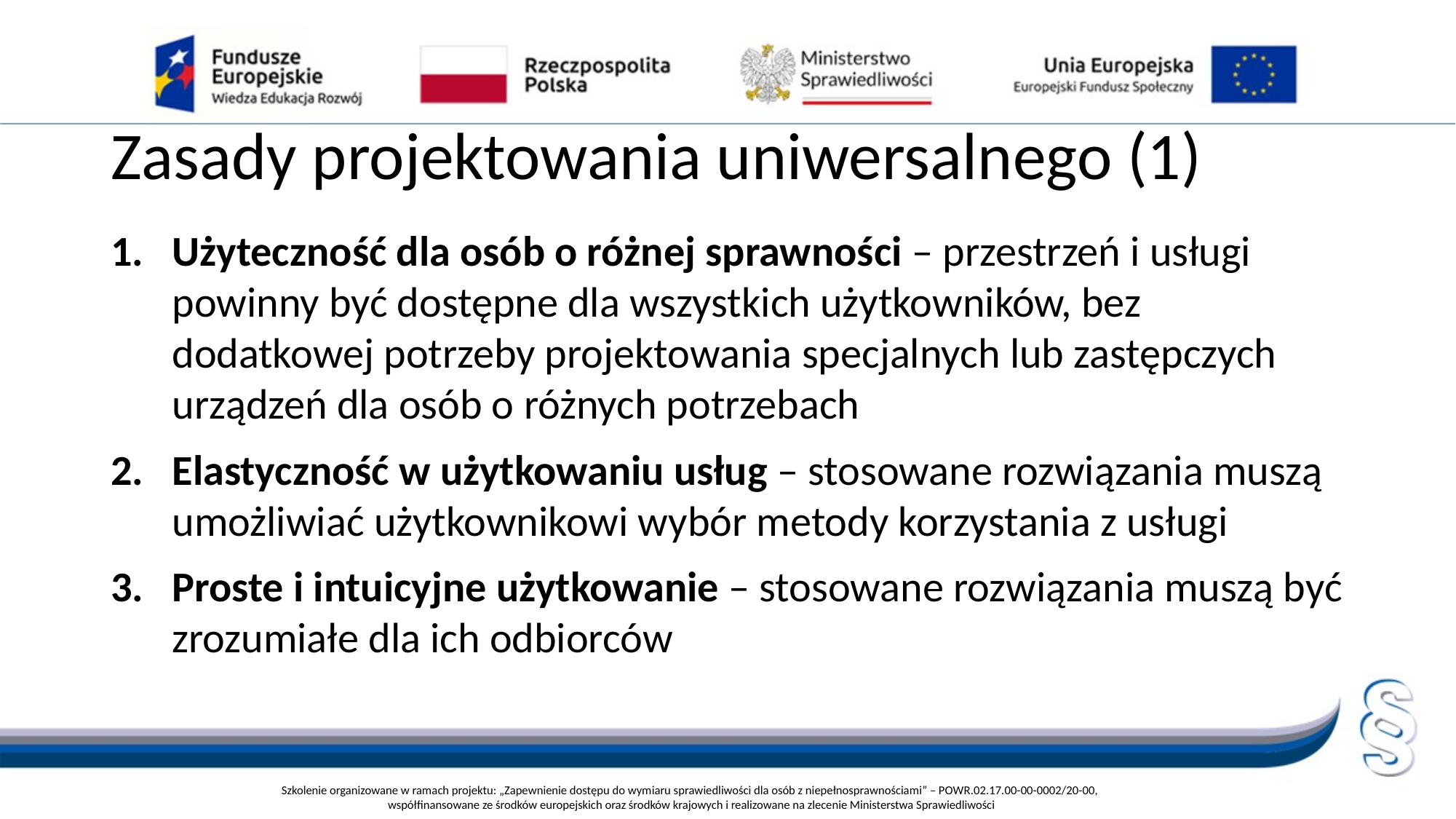

# Zasady projektowania uniwersalnego (1)
Użyteczność dla osób o różnej sprawności – przestrzeń i usługi powinny być dostępne dla wszystkich użytkowników, bez dodatkowej potrzeby projektowania specjalnych lub zastępczych urządzeń dla osób o różnych potrzebach
Elastyczność w użytkowaniu usług – stosowane rozwiązania muszą umożliwiać użytkownikowi wybór metody korzystania z usługi
Proste i intuicyjne użytkowanie – stosowane rozwiązania muszą być zrozumiałe dla ich odbiorców

Szkolenie organizowane w ramach projektu: „Zapewnienie dostępu do wymiaru sprawiedliwości dla osób z niepełnosprawnościami” – POWR.02.17.00-00-0002/20-00,
współfinansowane ze środków europejskich oraz środków krajowych i realizowane na zlecenie Ministerstwa Sprawiedliwości